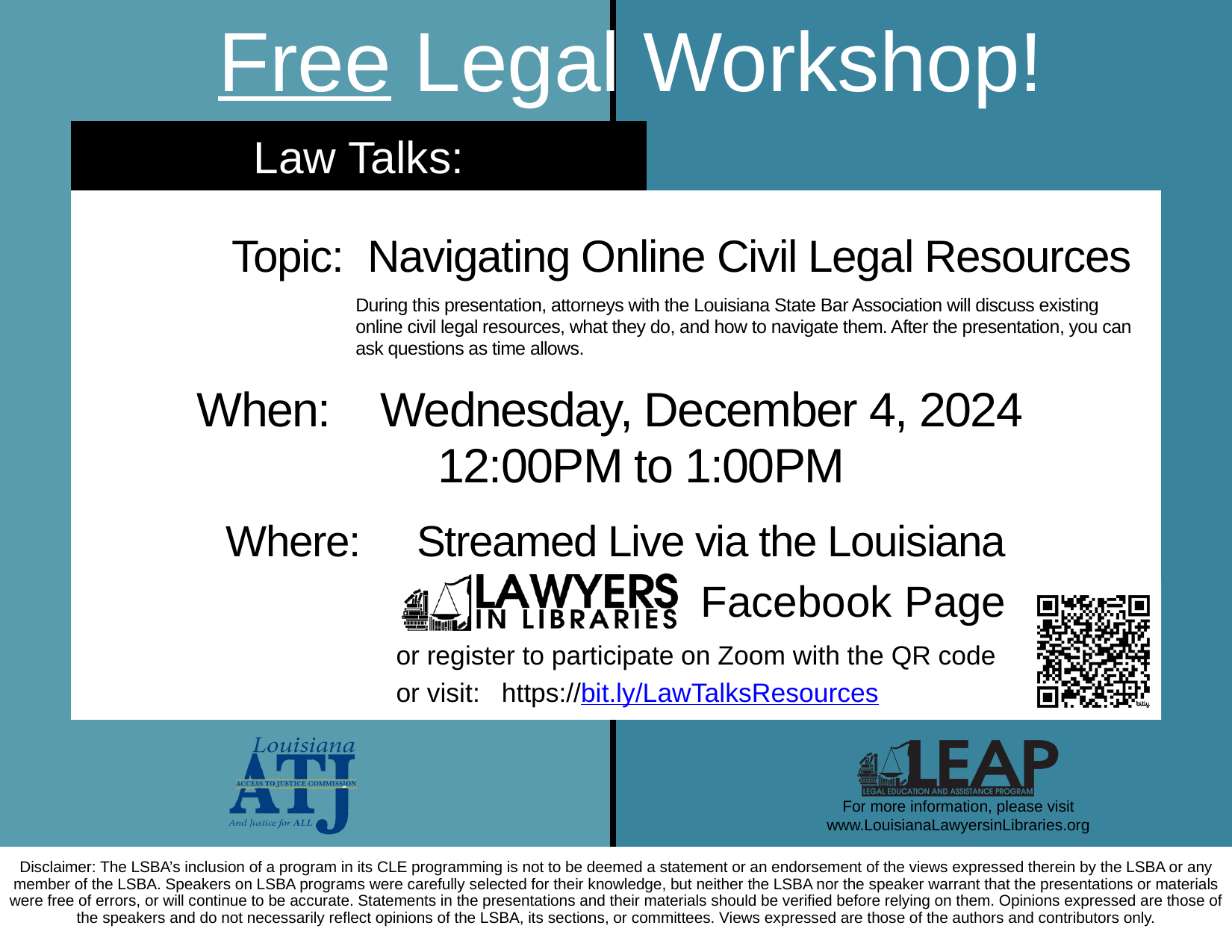

Free Legal Workshop!

Law Talks:

              Topic:  Navigating Online Civil Legal Resources

When:    Wednesday, December 4, 2024
    12:00PM to 1:00PM

Where:     Streamed Live via the Louisiana

During this presentation, attorneys with the Louisiana State Bar Association will discuss existing online civil legal resources, what they do, and how to navigate them. After the presentation, you can ask questions as time allows.
Facebook Page

or register to participate on Zoom with the QR code or visit:   https://bit.ly/LawTalksResources

For more information, please visit www.LouisianaLawyersinLibraries.org

Disclaimer: The LSBA’s inclusion of a program in its CLE programming is not to be deemed a statement or an endorsement of the views expressed therein by the LSBA or any member of the LSBA. Speakers on LSBA programs were carefully selected for their knowledge, but neither the LSBA nor the speaker warrant that the presentations or materials were free of errors, or will continue to be accurate. Statements in the presentations and their materials should be verified before relying on them. Opinions expressed are those of the speakers and do not necessarily reflect opinions of the LSBA, its sections, or committees. Views expressed are those of the authors and contributors only.